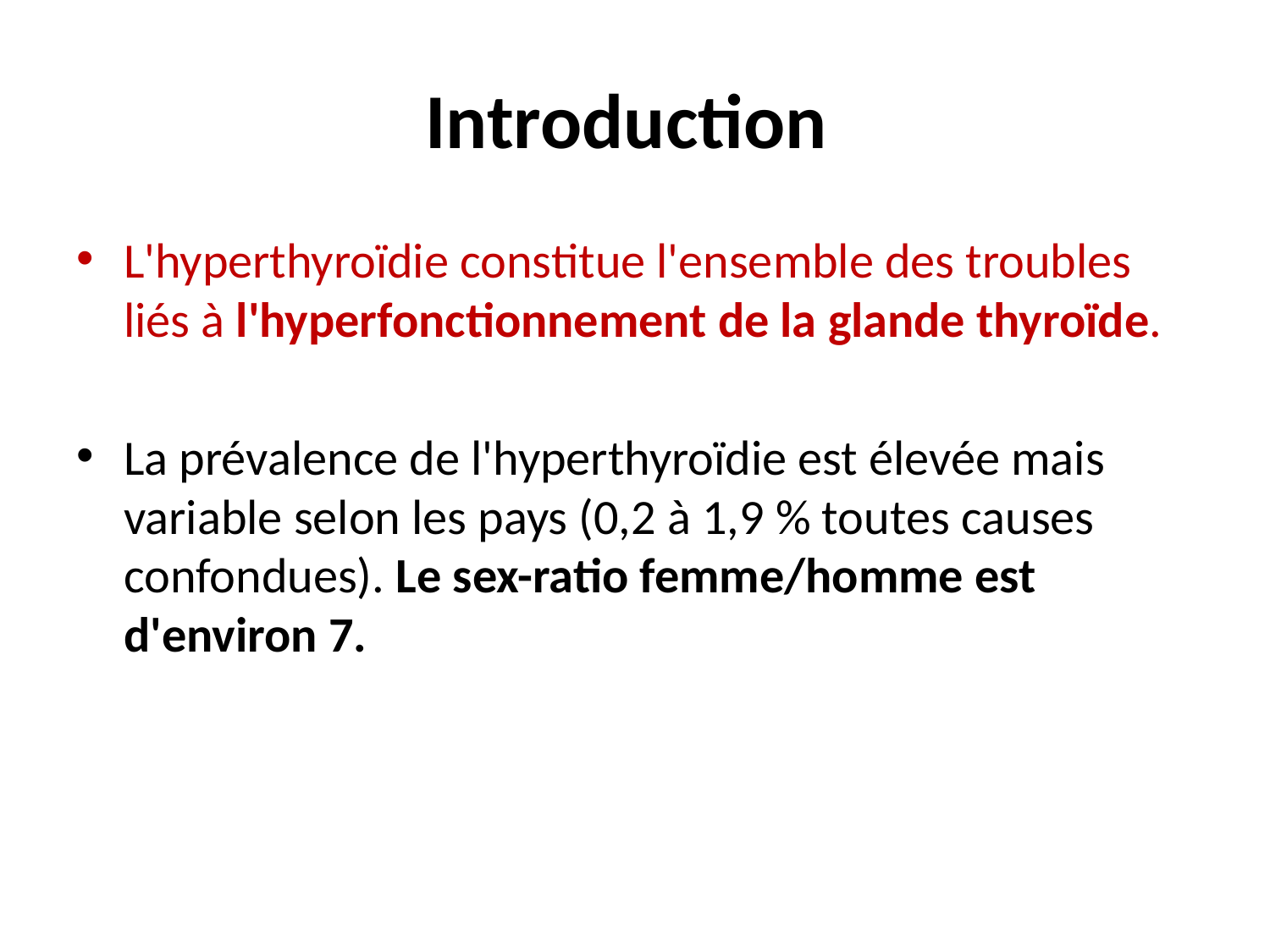

# Introduction
L'hyperthyroïdie constitue l'ensemble des troubles liés à l'hyperfonctionnement de la glande thyroïde.

La prévalence de l'hyperthyroïdie est élevée mais variable selon les pays (0,2 à 1,9 % toutes causes confondues). Le sex-ratio femme/homme est d'environ 7.